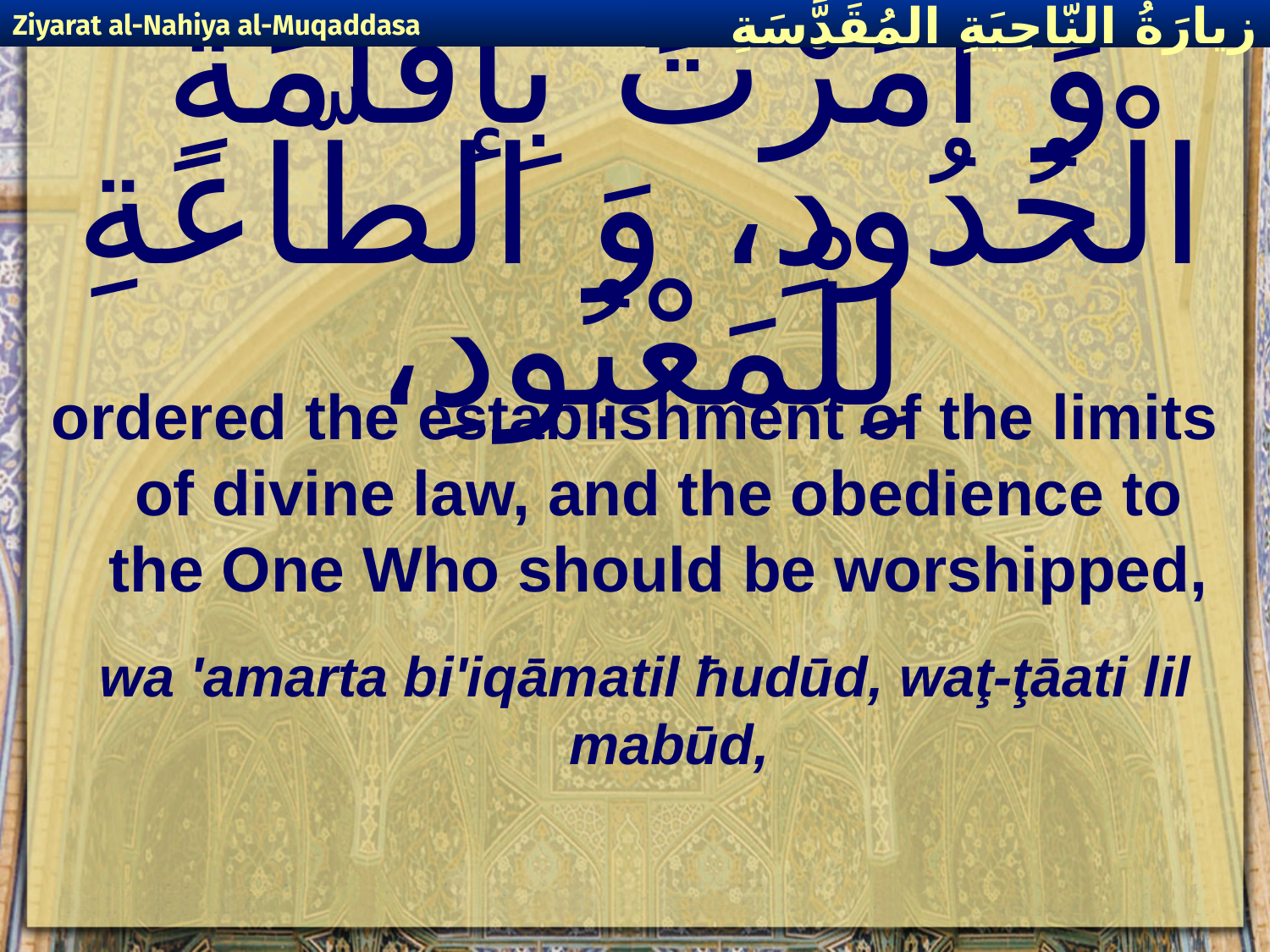

Ziyarat al-Nahiya al-Muqaddasa
زيارَةُ النّاحِيَةِ ال‍مُقَدَّسَةِ
# وَ أمَرْتَ بِإقامَةِ الْحُدُودِ، وَ الطّاعَةِ لِلْمَعْبُودِ،
ordered the establishment of the limits of divine law, and the obedience to the One Who should be worshipped,
wa 'amarta bi'iqāmatil ħudūd, waţ-ţāati lil mabūd,